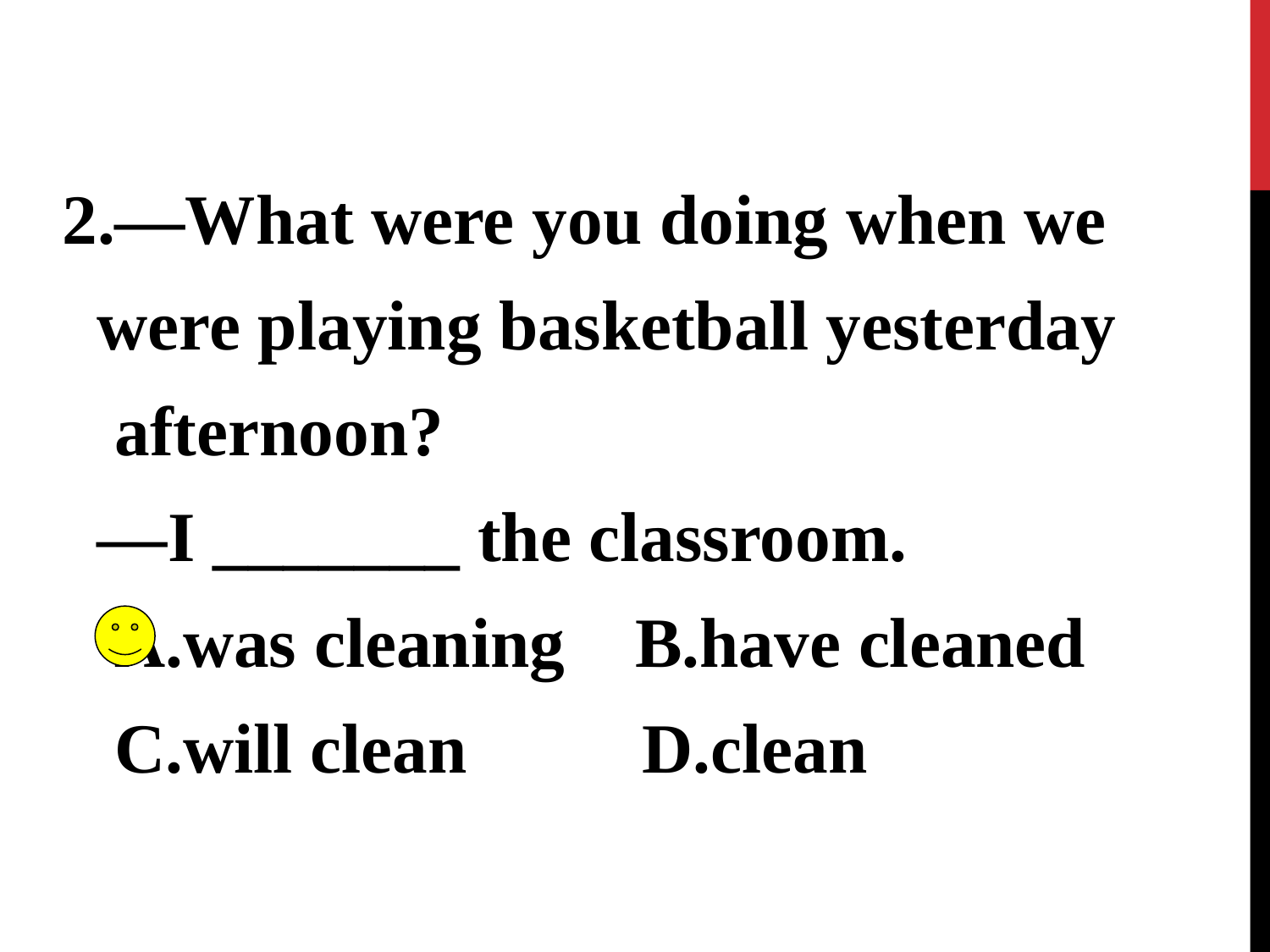

2.—What were you doing when we
  were playing basketball yesterday
   afternoon?
  —I _______ the classroom.
   A.was cleaning    B.have cleaned
   C.will clean          D.clean